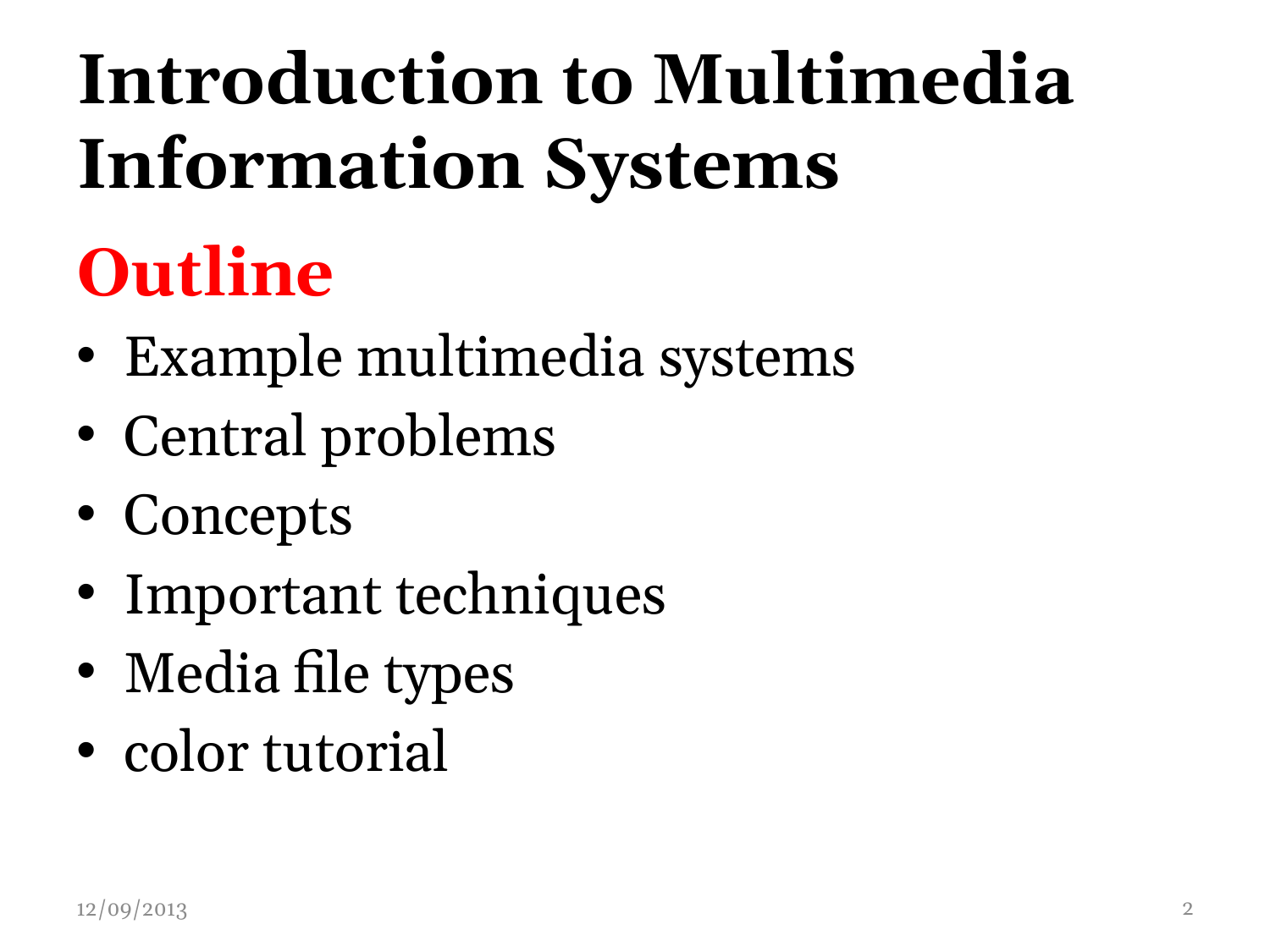

# Introduction to Multimedia Information Systems
Outline
Example multimedia systems
Central problems
Concepts
Important techniques
Media file types
color tutorial
12/09/2013
2